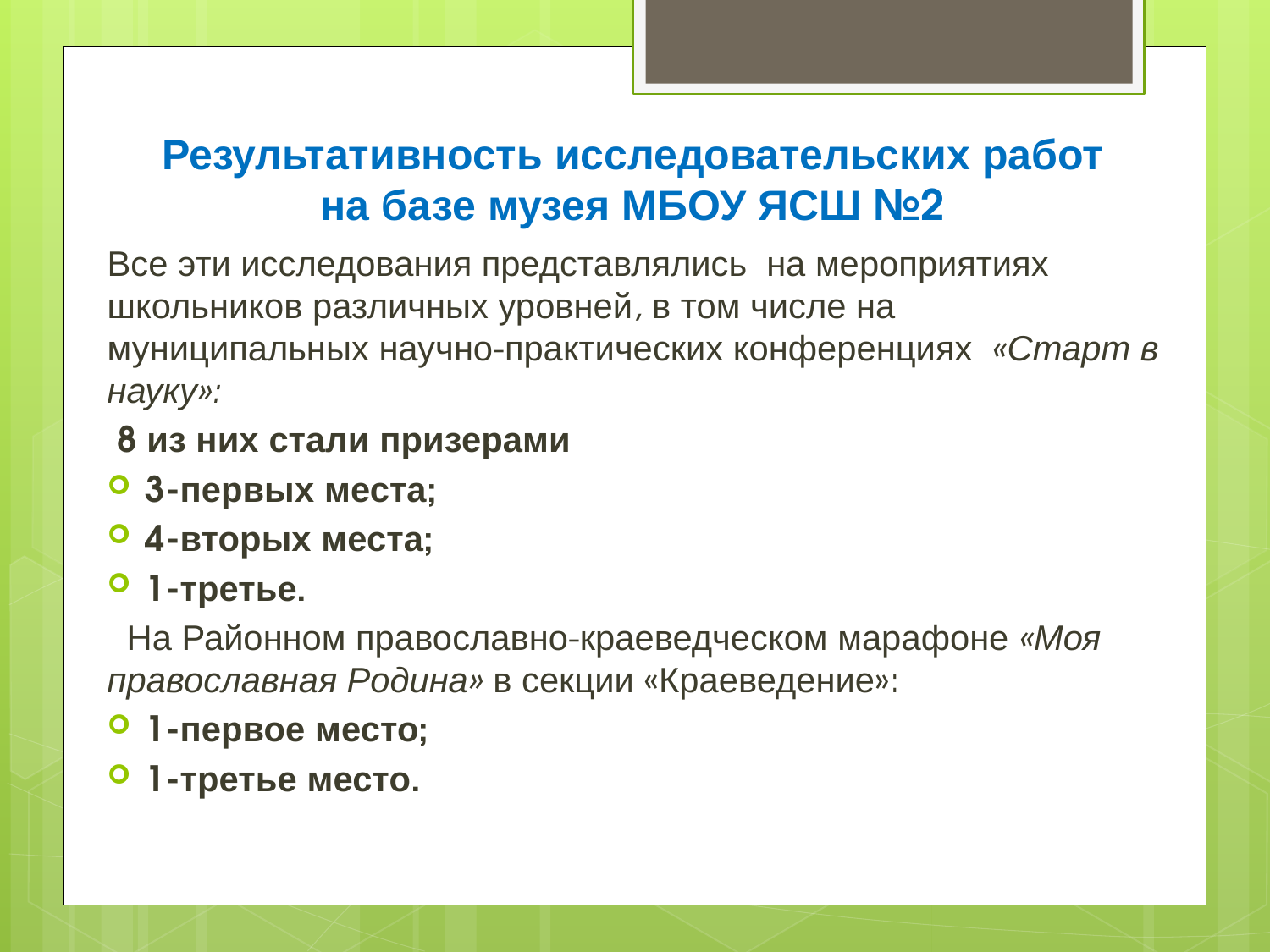

# Результативность исследовательских работ на базе музея МБОУ ЯСШ №2
Все эти исследования представлялись  на мероприятиях школьников различных уровней, в том числе на  муниципальных научно-практических конференциях  «Старт в науку»:
 8 из них стали призерами
3-первых места;
4-вторых места;
1-третье.
  На Районном православно-краеведческом марафоне «Моя православная Родина» в секции «Краеведение»:
1-первое место;
1-третье место.